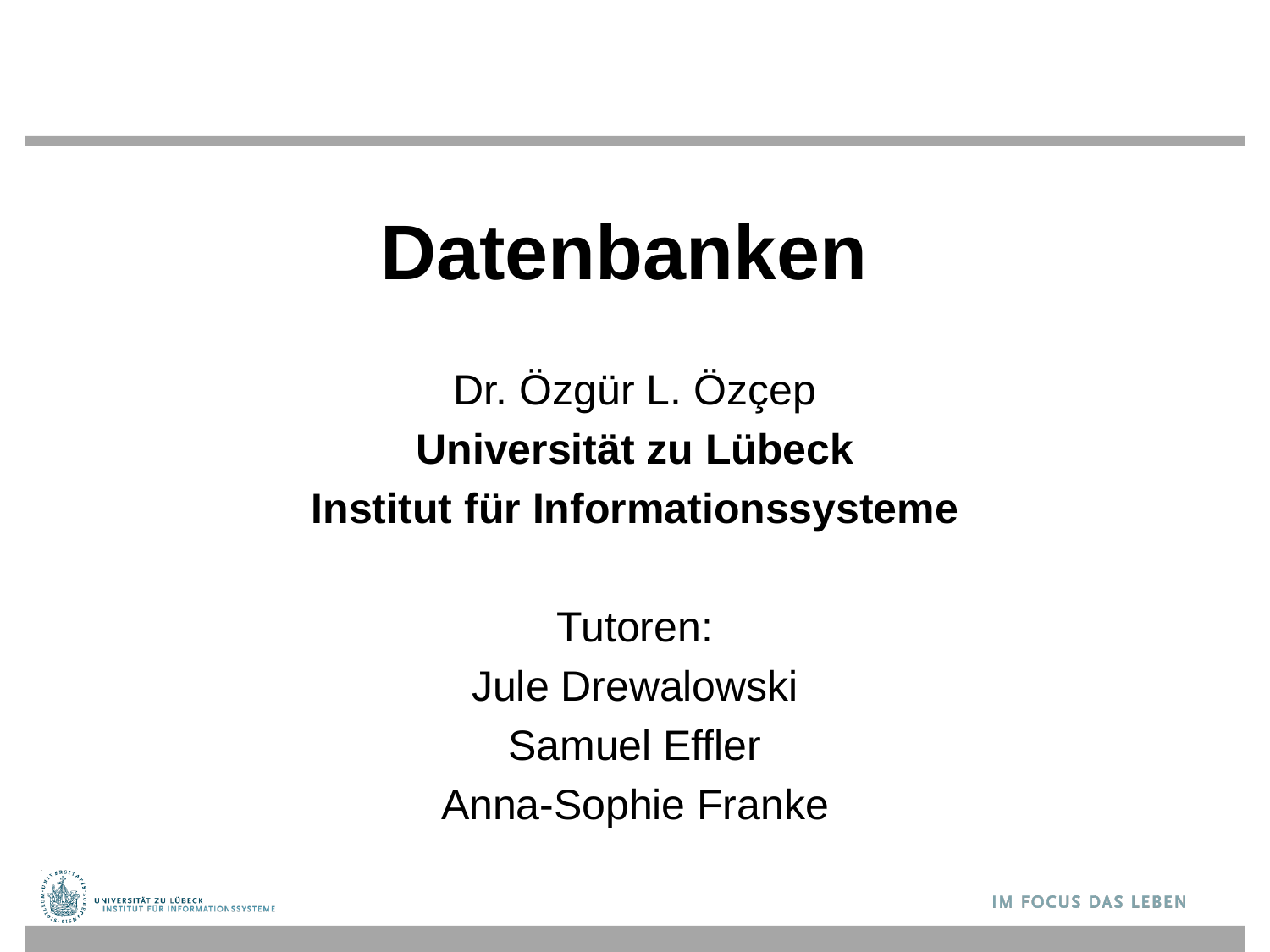

# Datenbanken
Dr. Özgür L. Özçep
Universität zu Lübeck
Institut für Informationssysteme

Tutoren:
Jule Drewalowski
Samuel Effler
Anna-Sophie Franke